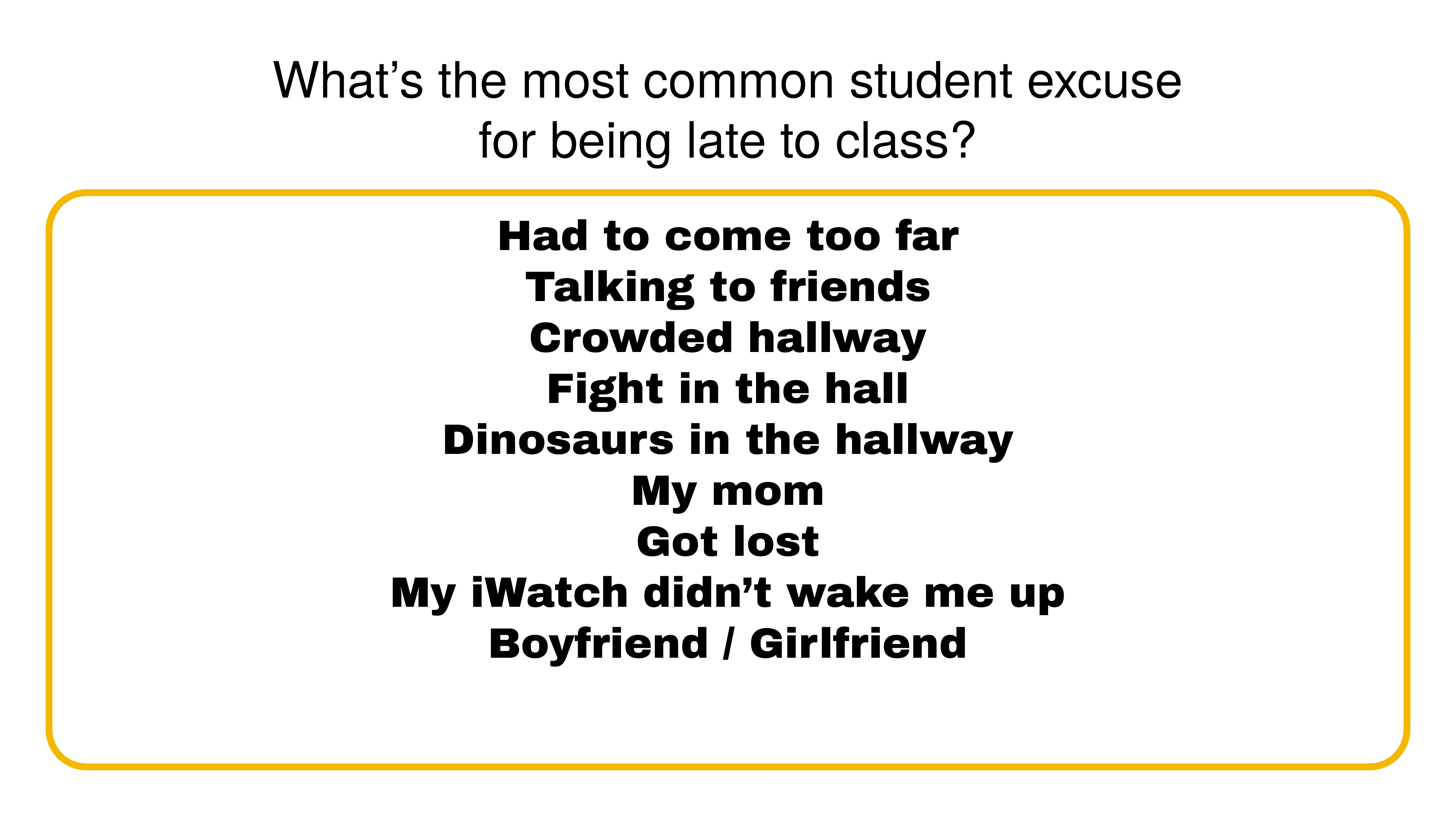

# What’s the most common student excuse for being late to class?
Had to come too far
Talking to friends
Crowded hallway
Fight in the hall
Dinosaurs in the hallway
My mom
Got lost
My iWatch didn’t wake me up
Boyfriend / Girlfriend
adsf1